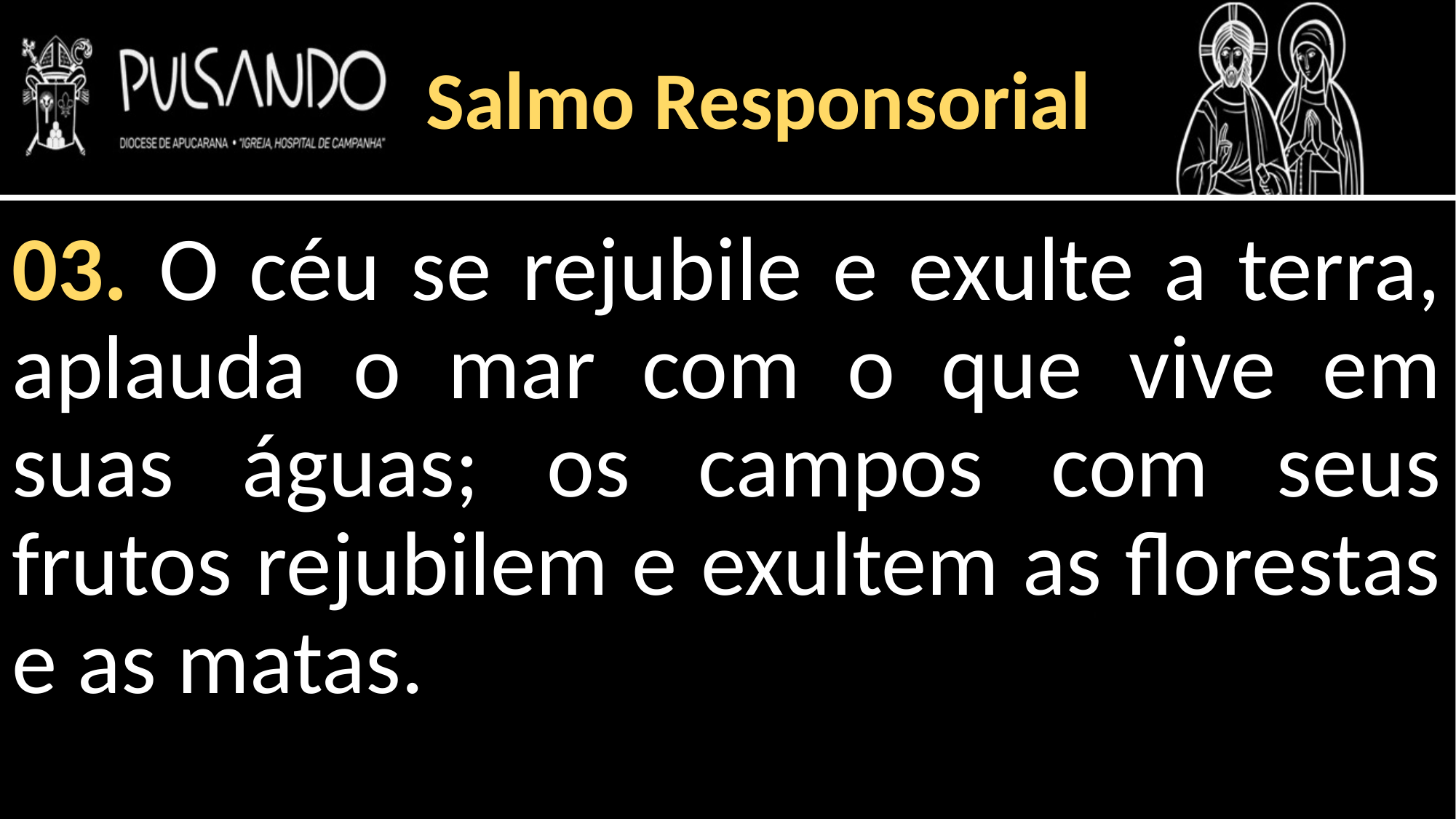

Salmo Responsorial
03. O céu se rejubile e exulte a terra, aplauda o mar com o que vive em suas águas; os campos com seus frutos rejubilem e exultem as florestas e as matas.